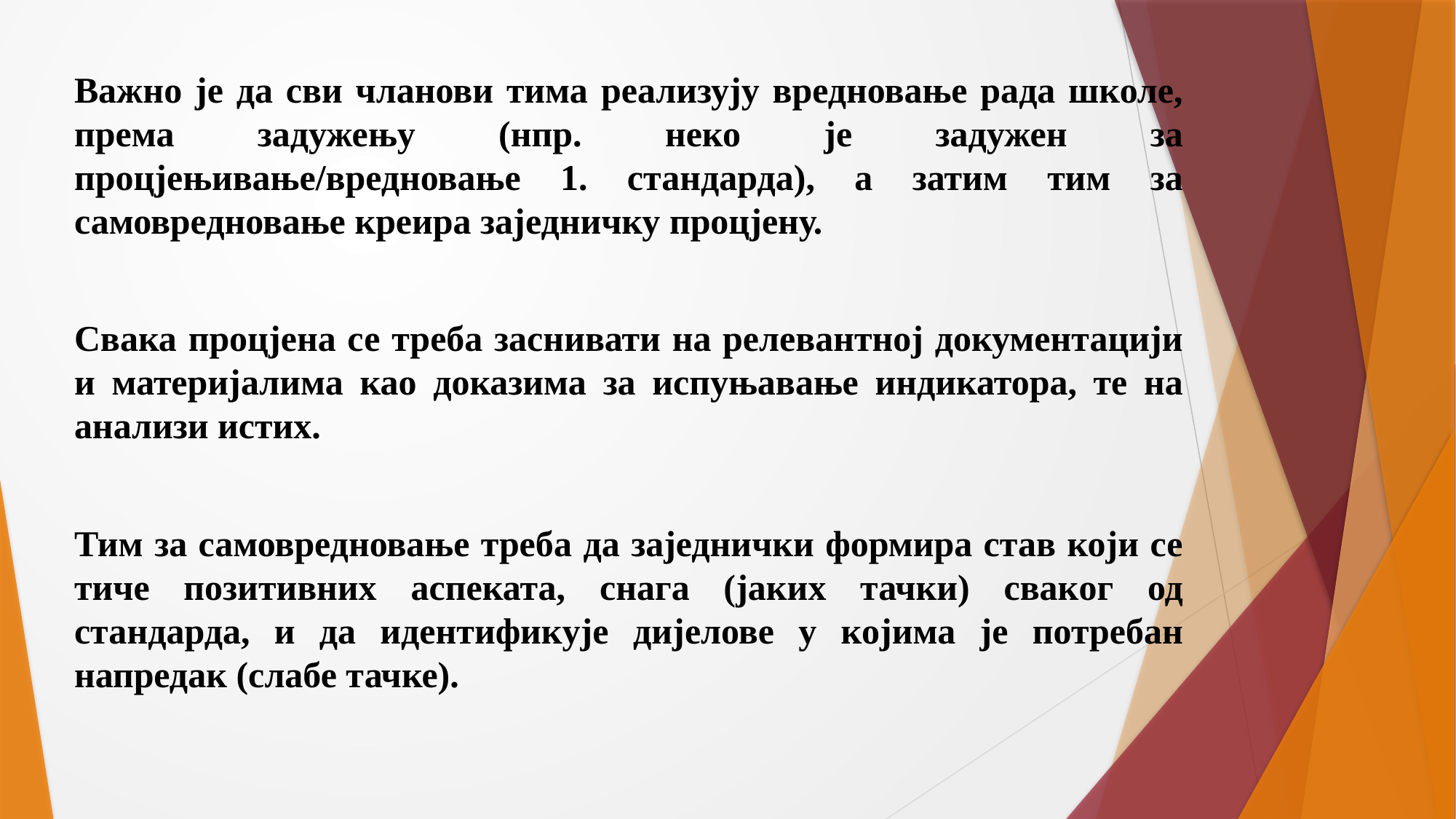

Важно је да сви чланови тима реализују вредновање рада школе, према задужењу (нпр. неко је задужен за процјењивање/вредновање 1. стандарда), а затим тим за самовредновање креира заједничку процјену.

Свака процјена се треба заснивати на релевантној документацији и материјалима као доказима за испуњавање индикатора, те на анализи истих.

Тим за самовредновање треба да заједнички формира став који се тиче позитивних аспеката, снага (јаких тачки) сваког од стандарда, и да идентификује дијелове у којима је потребан напредак (слабе тачке).